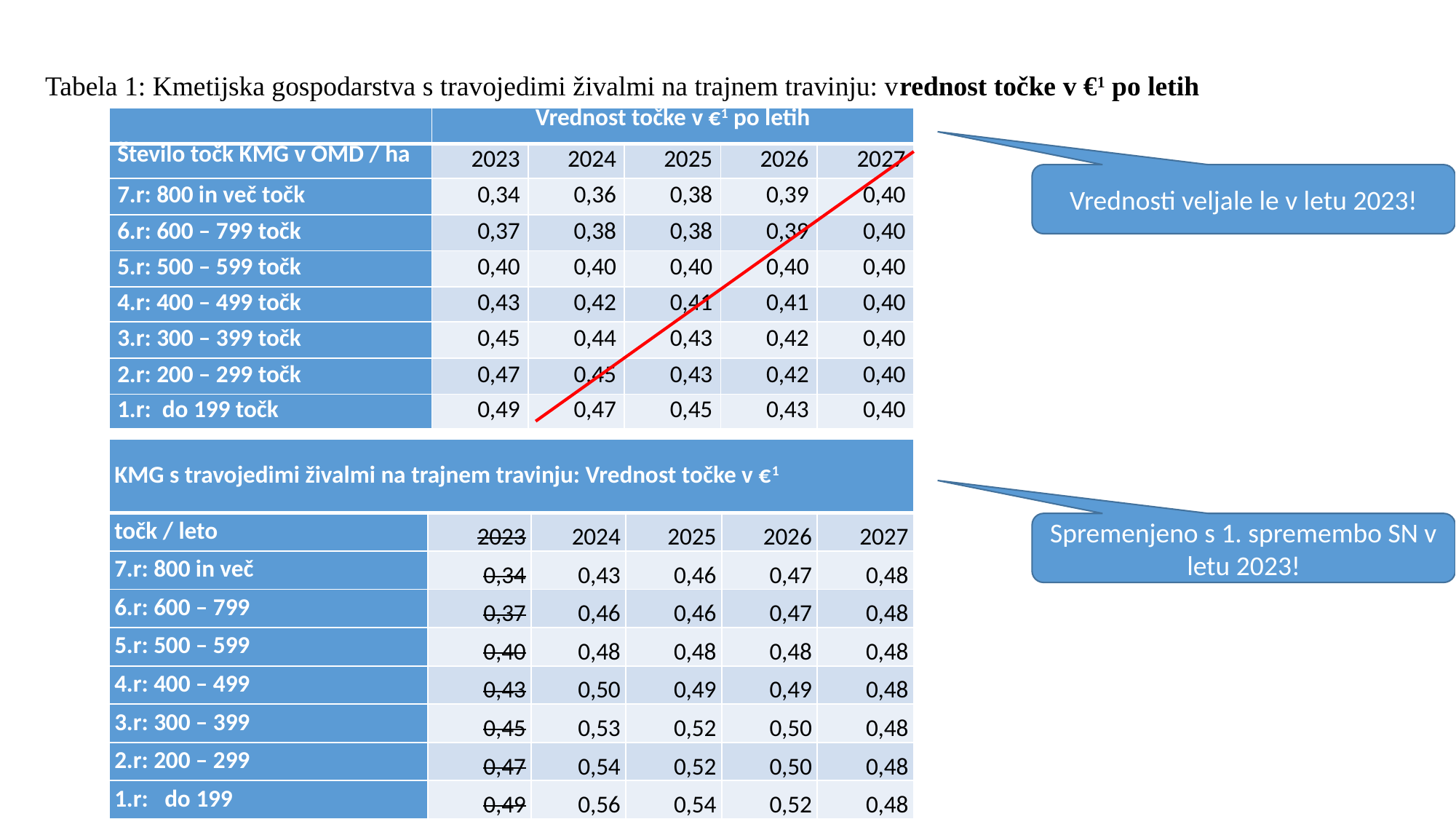

Tabela 1: Kmetijska gospodarstva s travojedimi živalmi na trajnem travinju: vrednost točke v €1 po letih
|  | Vrednost točke v €1 po letih |  |  |  |  |
| --- | --- | --- | --- | --- | --- |
| Število točk KMG v OMD / ha | 2023 | 2024 | 2025 | 2026 | 2027 |
| 7.r: 800 in več točk | 0,34 | 0,36 | 0,38 | 0,39 | 0,40 |
| 6.r: 600 – 799 točk | 0,37 | 0,38 | 0,38 | 0,39 | 0,40 |
| 5.r: 500 – 599 točk | 0,40 | 0,40 | 0,40 | 0,40 | 0,40 |
| 4.r: 400 – 499 točk | 0,43 | 0,42 | 0,41 | 0,41 | 0,40 |
| 3.r: 300 – 399 točk | 0,45 | 0,44 | 0,43 | 0,42 | 0,40 |
| 2.r: 200 – 299 točk | 0,47 | 0,45 | 0,43 | 0,42 | 0,40 |
| 1.r:  do 199 točk | 0,49 | 0,47 | 0,45 | 0,43 | 0,40 |
Vrednosti veljale le v letu 2023!
| KMG s travojedimi živalmi na trajnem travinju: Vrednost točke v €1 |  |  |  |  |  |
| --- | --- | --- | --- | --- | --- |
| točk / leto | 2023 | 2024 | 2025 | 2026 | 2027 |
| 7.r: 800 in več | 0,34 | 0,43 | 0,46 | 0,47 | 0,48 |
| 6.r: 600 – 799 | 0,37 | 0,46 | 0,46 | 0,47 | 0,48 |
| 5.r: 500 – 599 | 0,40 | 0,48 | 0,48 | 0,48 | 0,48 |
| 4.r: 400 – 499 | 0,43 | 0,50 | 0,49 | 0,49 | 0,48 |
| 3.r: 300 – 399 | 0,45 | 0,53 | 0,52 | 0,50 | 0,48 |
| 2.r: 200 – 299 | 0,47 | 0,54 | 0,52 | 0,50 | 0,48 |
| 1.r: do 199 | 0,49 | 0,56 | 0,54 | 0,52 | 0,48 |
Spremenjeno s 1. spremembo SN v letu 2023!